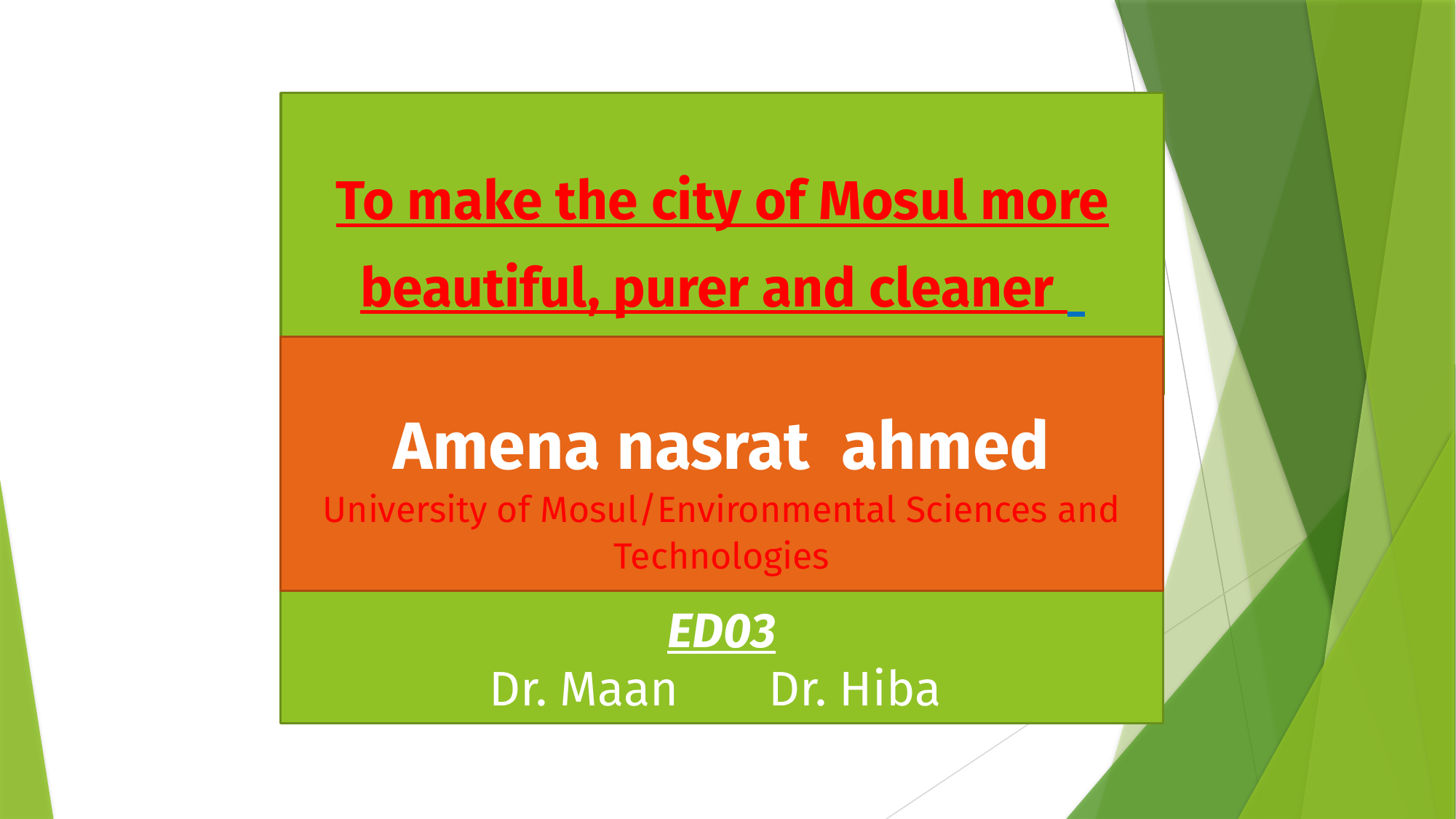

To make the city of Mosul more beautiful, purer and cleaner

Amena nasrat  ahmed
University of Mosul/Environmental Sciences and Technologies
ED03
Dr. Maan       Dr. Hiba